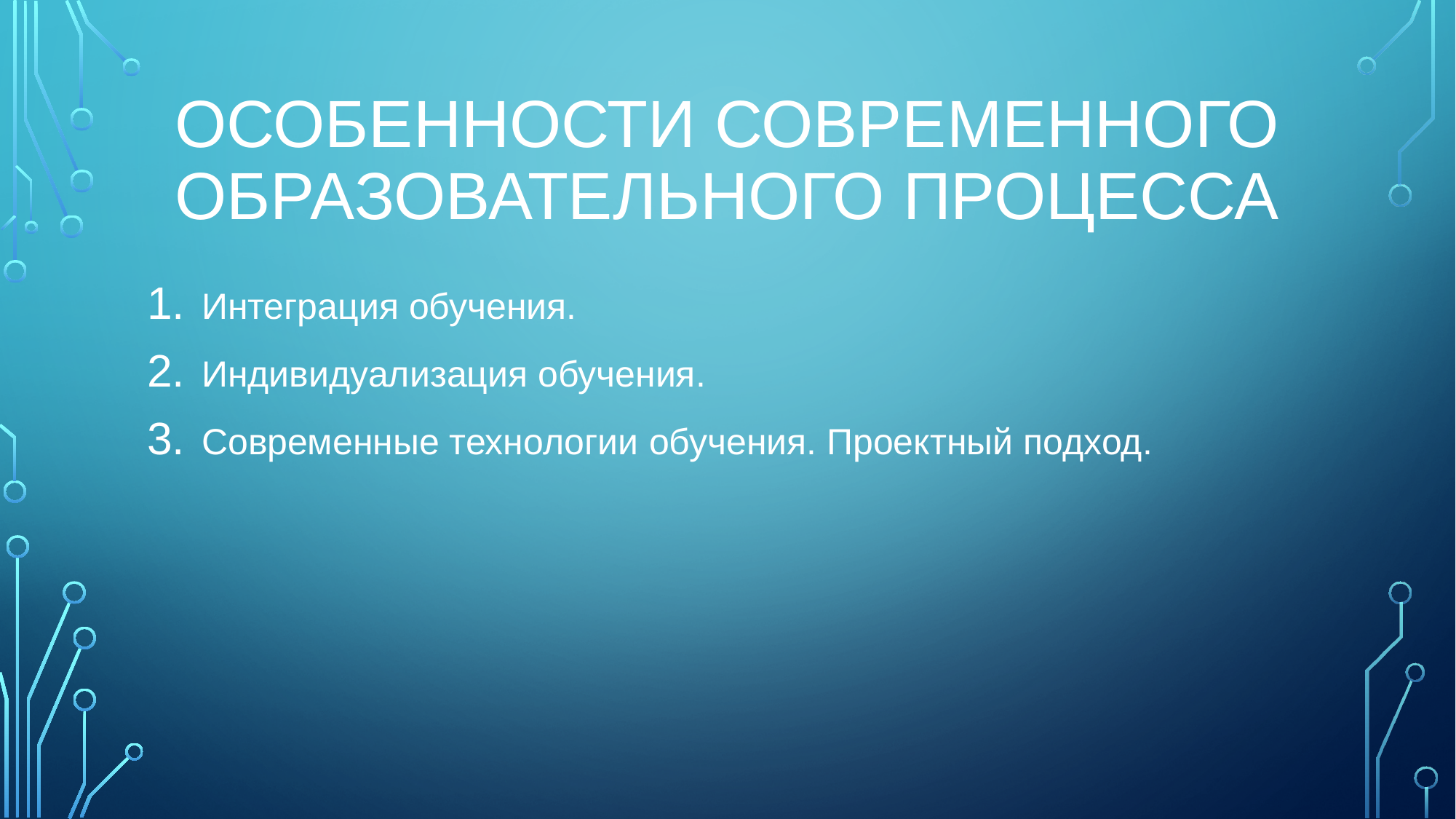

# Особенности современного образовательного процесса
Интеграция обучения.
Индивидуализация обучения.
Современные технологии обучения. Проектный подход.